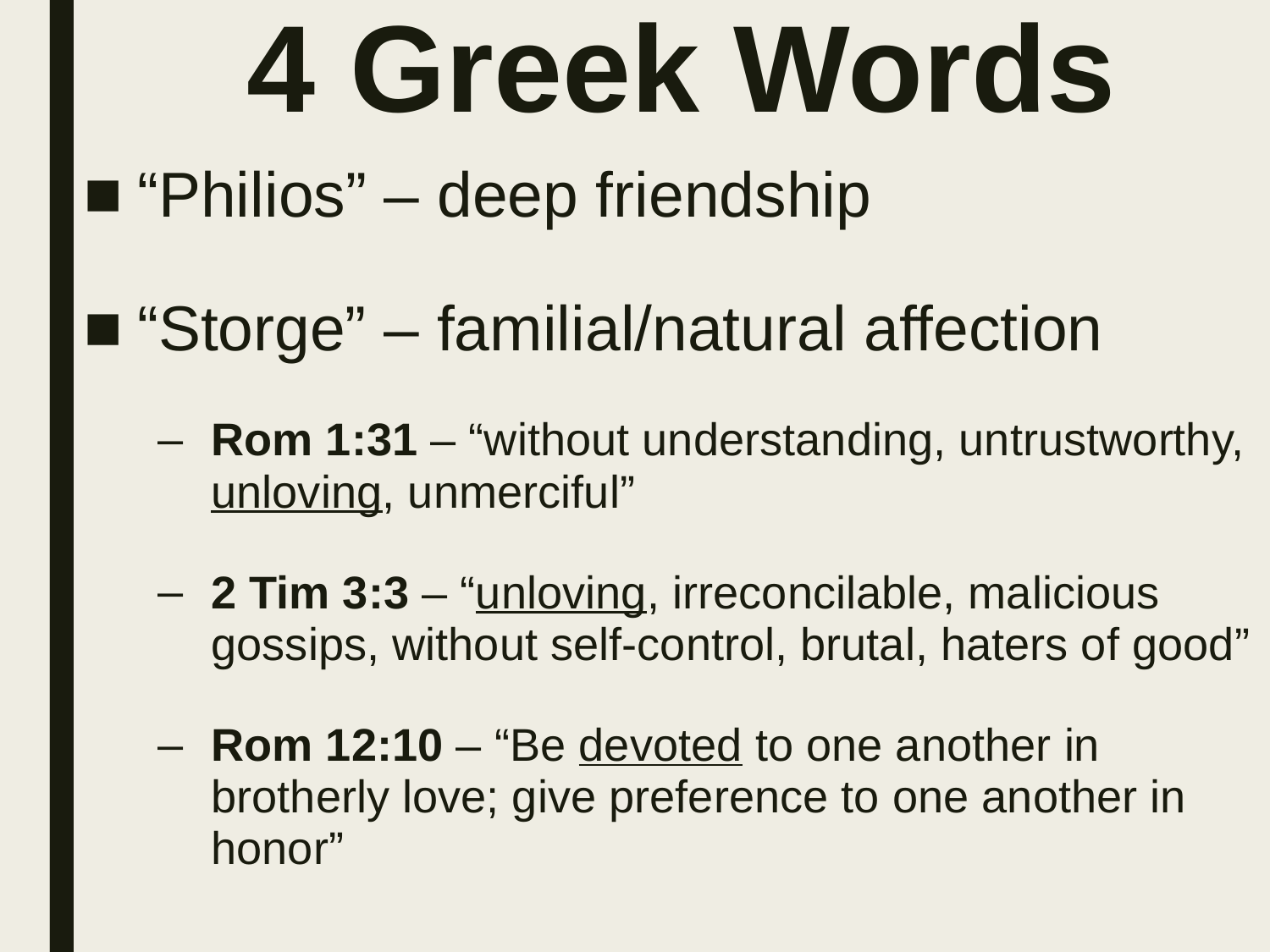

# 4 Greek Words
“Philios” – deep friendship

“Storge” – familial/natural affection

Rom 1:31 – “without understanding, untrustworthy, unloving, unmerciful”

2 Tim 3:3 – “unloving, irreconcilable, malicious gossips, without self-control, brutal, haters of good”

Rom 12:10 – “Be devoted to one another in brotherly love; give preference to one another in honor”